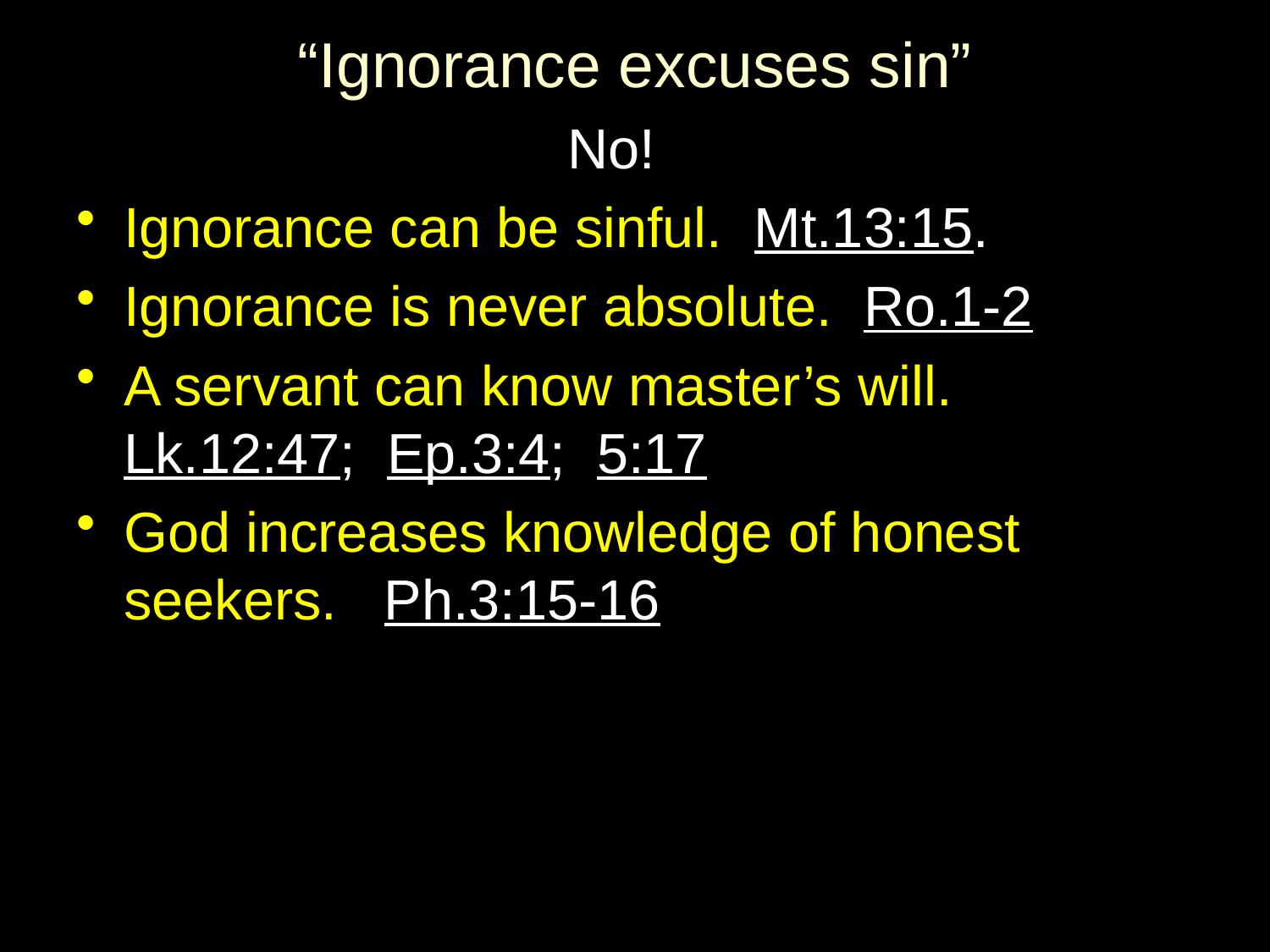

# “Ignorance excuses sin”
No!
Ignorance can be sinful.  Mt.13:15.
Ignorance is never absolute.  Ro.1-2
A servant can know master’s will.  Lk.12:47;  Ep.3:4;  5:17
God increases knowledge of honest seekers.   Ph.3:15-16